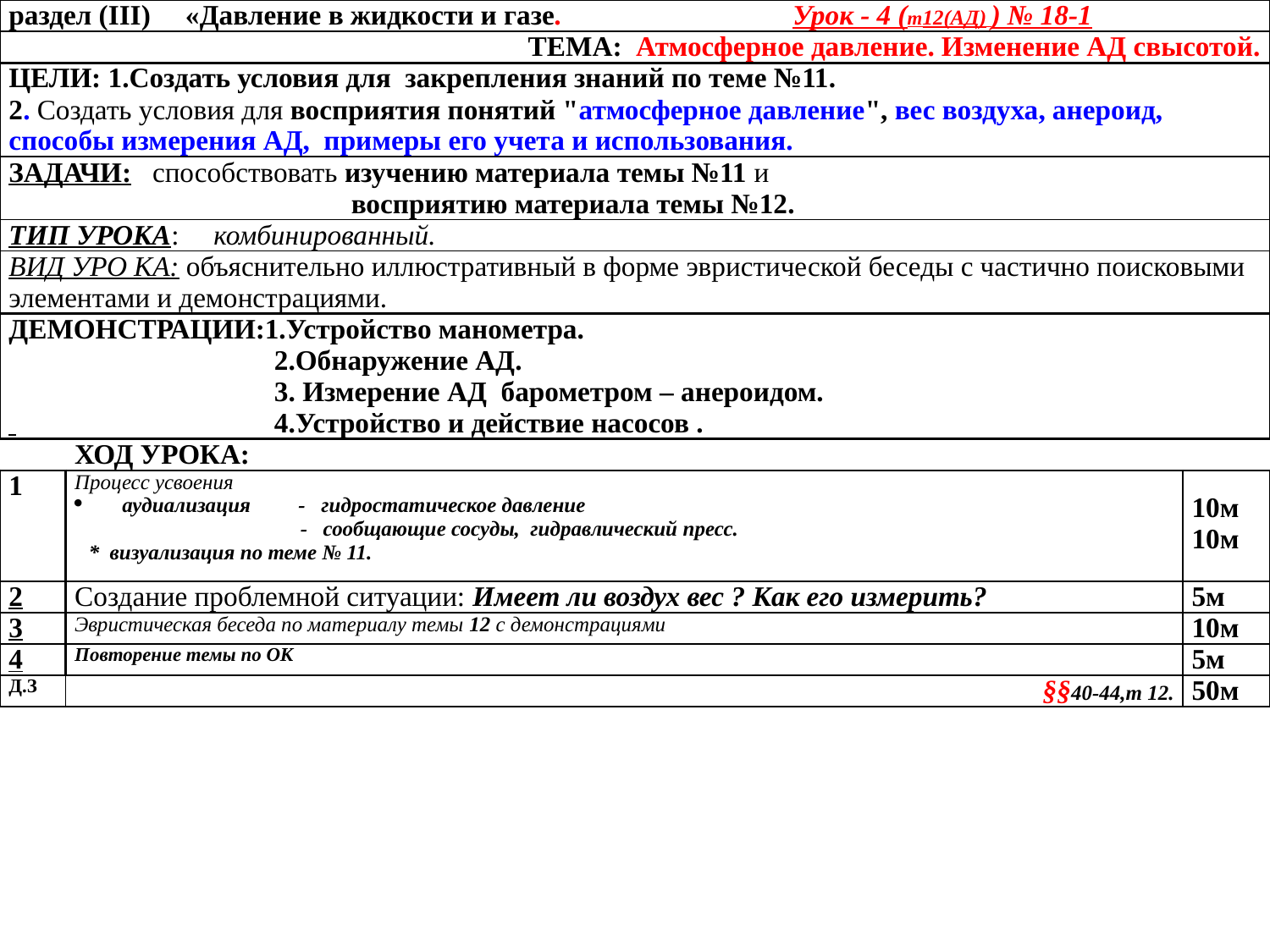

| раздел (III) «Давление в жидкости и газе. Урок - 4 (т12(АД) ) № 18-1 |  |  |
| --- | --- | --- |
| ТЕМА: Атмосферное давление. Изменение АД свысотой. |  |  |
| ЦЕЛИ: 1.Создать условия для закрепления знаний по теме №11. 2. Создать условия для восприятия понятий "атмосферное давление", вес воздуха, анероид, способы измерения АД, примеры его учета и использования. |  |  |
| Задачи: способствовать изучению материала темы №11 и восприятию материала темы №12. |  |  |
| ТИп УРОКА: комбинированный. |  |  |
| ВИД УРО КА: объяснительно иллюстративный в форме эвристической беседы с частично поисковыми элементами и демонстрациями. |  |  |
| ДЕМОНСТРАЦИИ:1.Устройство манометра. 2.Обнаружение АД. 3. Измерение АД барометром – анероидом. 4.Устройство и действие насосов . |  |  |
|  | ХОД УРОКА: |  |
| 1 | Процесс усвоения аудиализация - гидростатическое давление - сообщающие сосуды, гидравлический пресс. \* визуализация по теме № 11. | 10м 10м |
| 2 | Создание проблемной ситуации: Имеет ли воздух вес ? Как его измерить? | 5м |
| 3 | Эвристическая беседа по материалу темы 12 с демонстрациями | 10м |
| 4 | Повторение темы по ОК | 5м |
| д.з | §§40-44,т 12. | 50м |